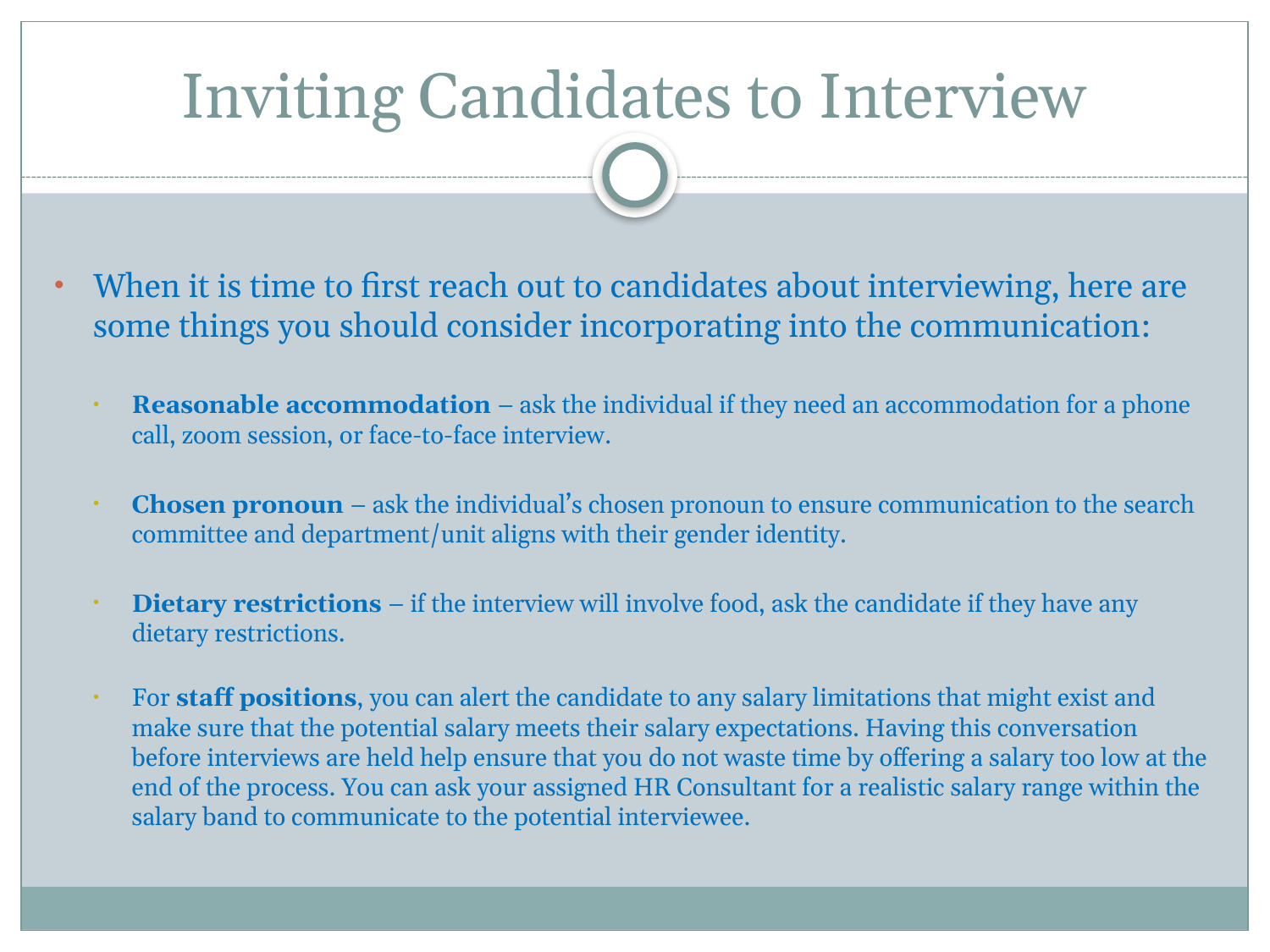

# Inviting Candidates to Interview

When it is time to first reach out to candidates about interviewing, here are some things you should consider incorporating into the communication:
Reasonable accommodation – ask the individual if they need an accommodation for a phone call, zoom session, or face-to-face interview.

Chosen pronoun – ask the individual’s chosen pronoun to ensure communication to the search committee and department/unit aligns with their gender identity.

Dietary restrictions – if the interview will involve food, ask the candidate if they have any dietary restrictions.
For staff positions, you can alert the candidate to any salary limitations that might exist and make sure that the potential salary meets their salary expectations. Having this conversation before interviews are held help ensure that you do not waste time by offering a salary too low at the end of the process. You can ask your assigned HR Consultant for a realistic salary range within the salary band to communicate to the potential interviewee.